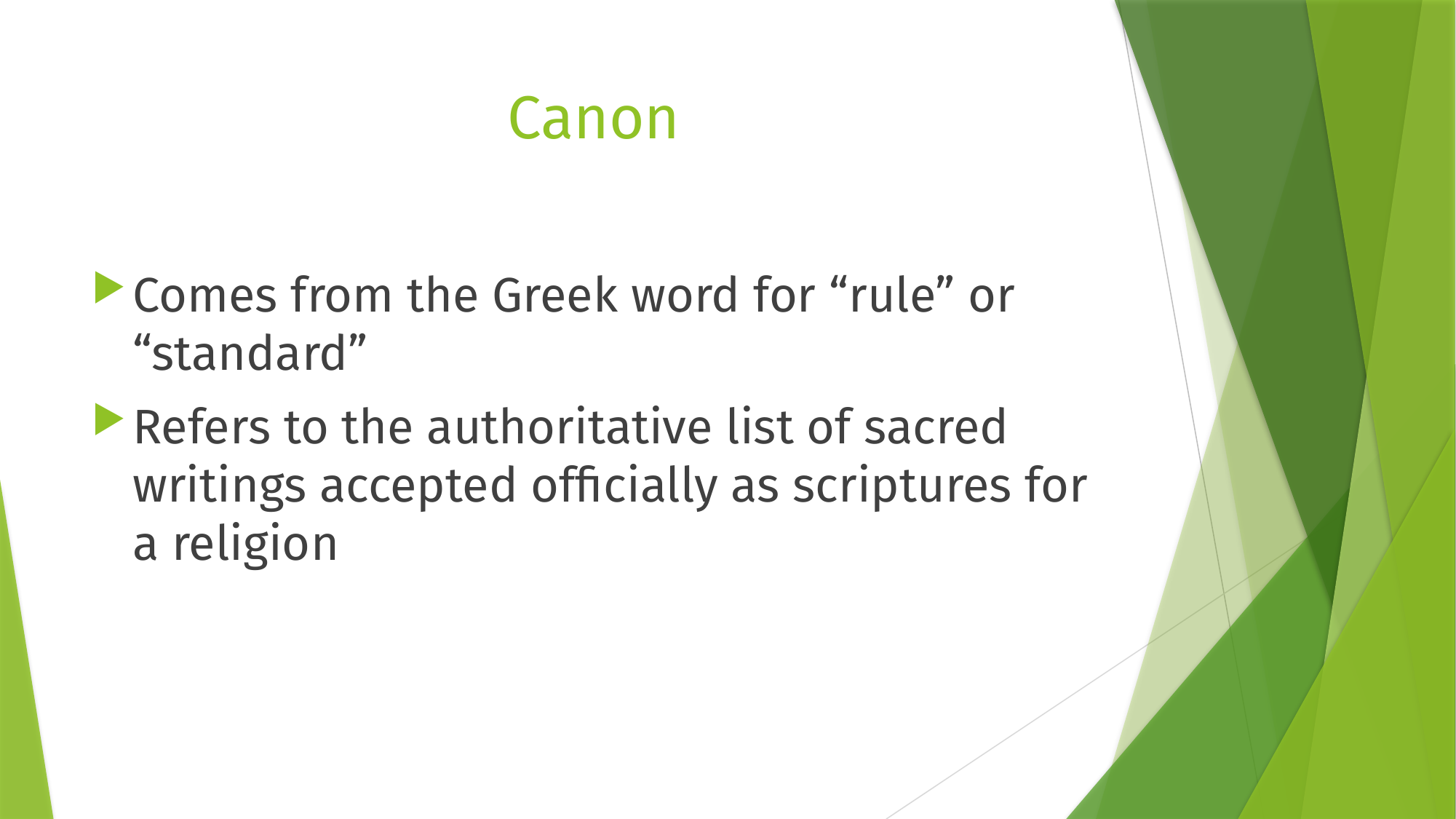

# Canon
Comes from the Greek word for “rule” or “standard”
Refers to the authoritative list of sacred writings accepted officially as scriptures for a religion